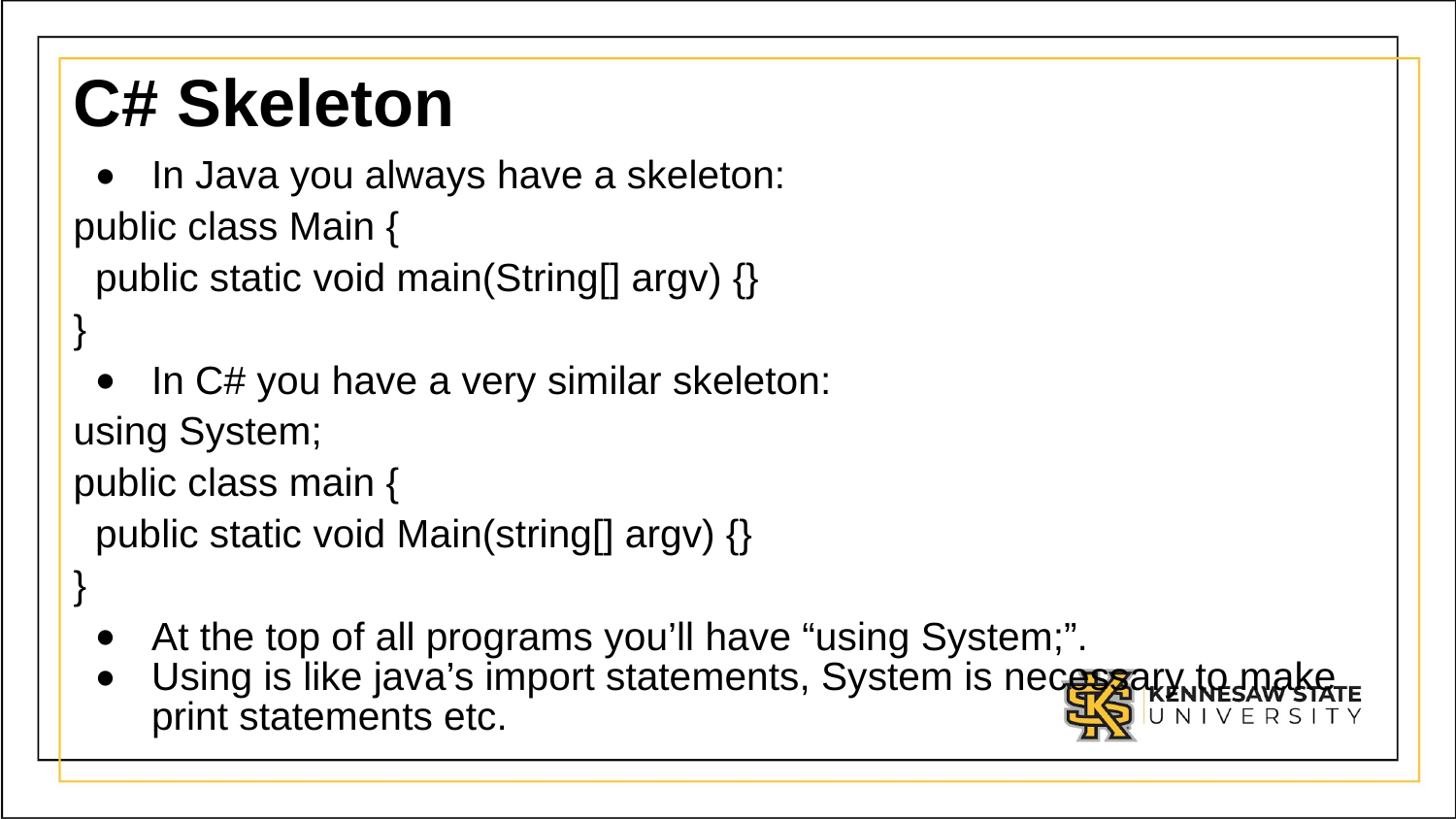

# C# Skeleton
In Java you always have a skeleton:
public class Main {
  public static void main(String[] argv) {}
}
In C# you have a very similar skeleton:
using System;
public class main {
  public static void Main(string[] argv) {}
}
At the top of all programs you’ll have “using System;”.
Using is like java’s import statements, System is necessary to make print statements etc.